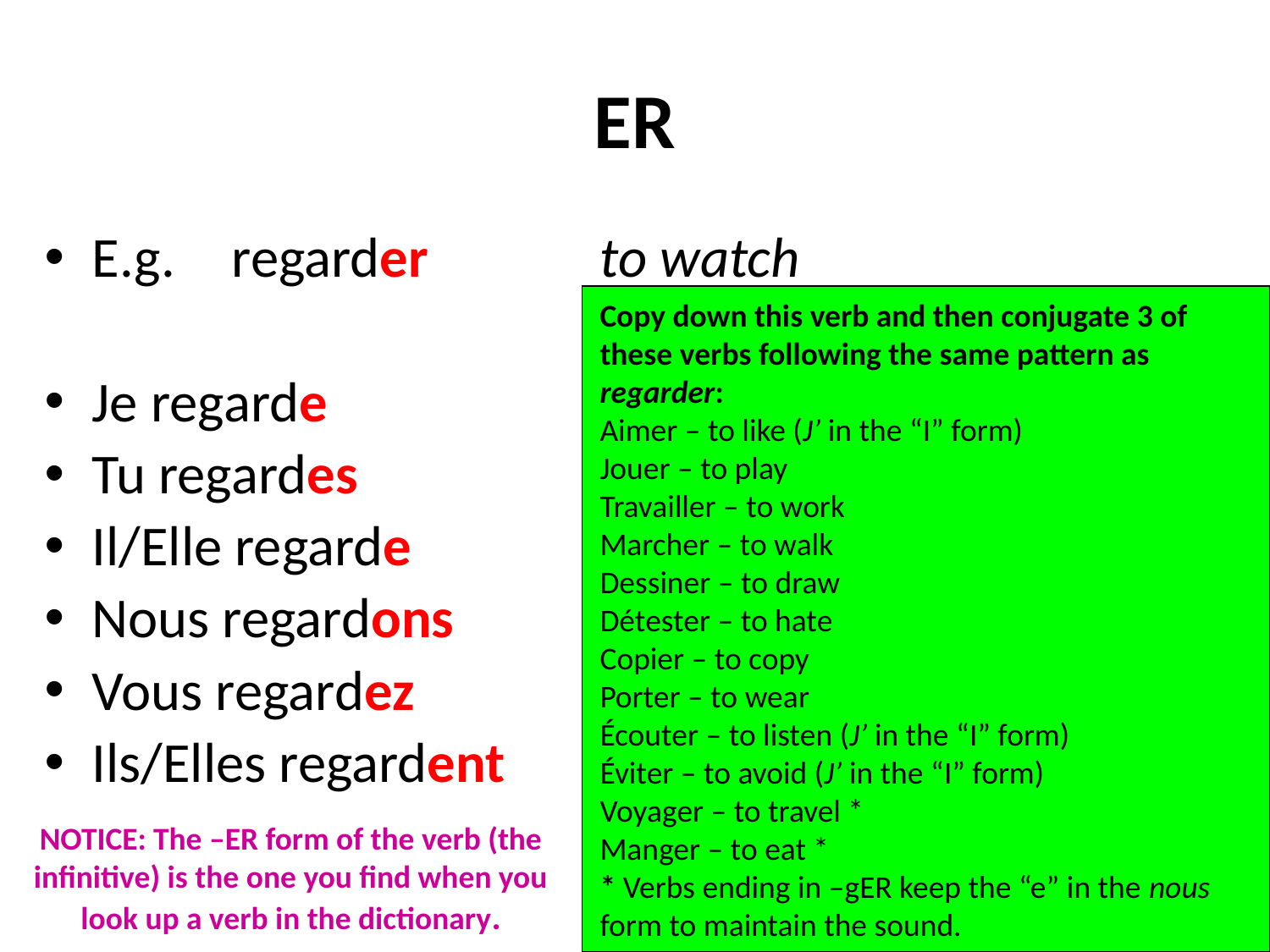

# ER
E.g.	 regarder		to watch

Je regarde
Tu regardes
Il/Elle regarde
Nous regardons
Vous regardez
Ils/Elles regardent
Copy down this verb and then conjugate 3 of these verbs following the same pattern as regarder:
Aimer – to like (J’ in the “I” form)
Jouer – to play
Travailler – to work
Marcher – to walk
Dessiner – to draw
Détester – to hate
Copier – to copy
Porter – to wear
Écouter – to listen (J’ in the “I” form)
Éviter – to avoid (J’ in the “I” form)
Voyager – to travel *
Manger – to eat *
* Verbs ending in –gER keep the “e” in the nous form to maintain the sound.

NOTICE: The –ER form of the verb (the infinitive) is the one you find when you look up a verb in the dictionary.